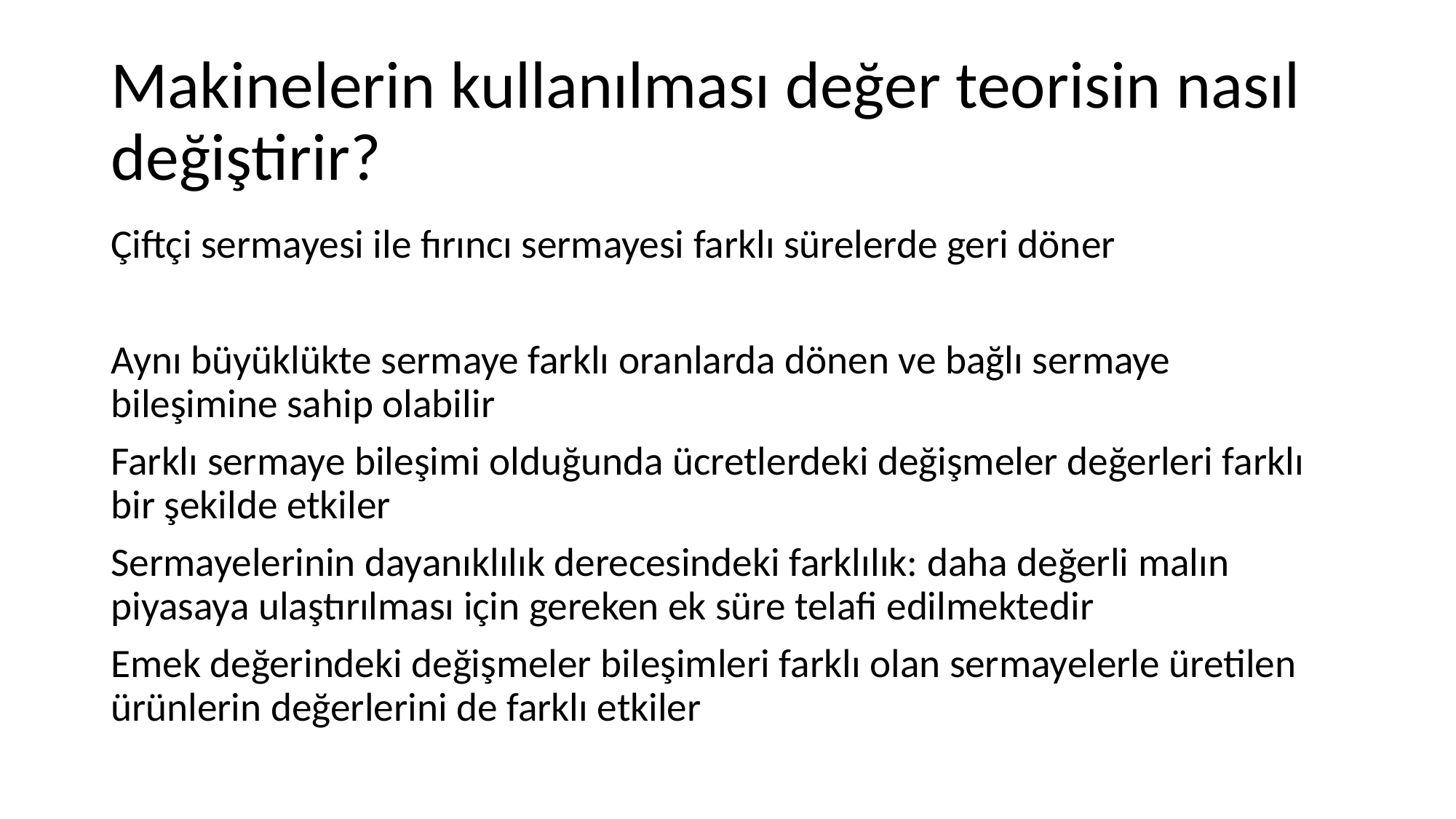

# Makinelerin kullanılması değer teorisin nasıl değiştirir?
Çiftçi sermayesi ile fırıncı sermayesi farklı sürelerde geri döner

Aynı büyüklükte sermaye farklı oranlarda dönen ve bağlı sermaye bileşimine sahip olabilir
Farklı sermaye bileşimi olduğunda ücretlerdeki değişmeler değerleri farklı bir şekilde etkiler
Sermayelerinin dayanıklılık derecesindeki farklılık: daha değerli malın piyasaya ulaştırılması için gereken ek süre telafi edilmektedir
Emek değerindeki değişmeler bileşimleri farklı olan sermayelerle üretilen ürünlerin değerlerini de farklı etkiler